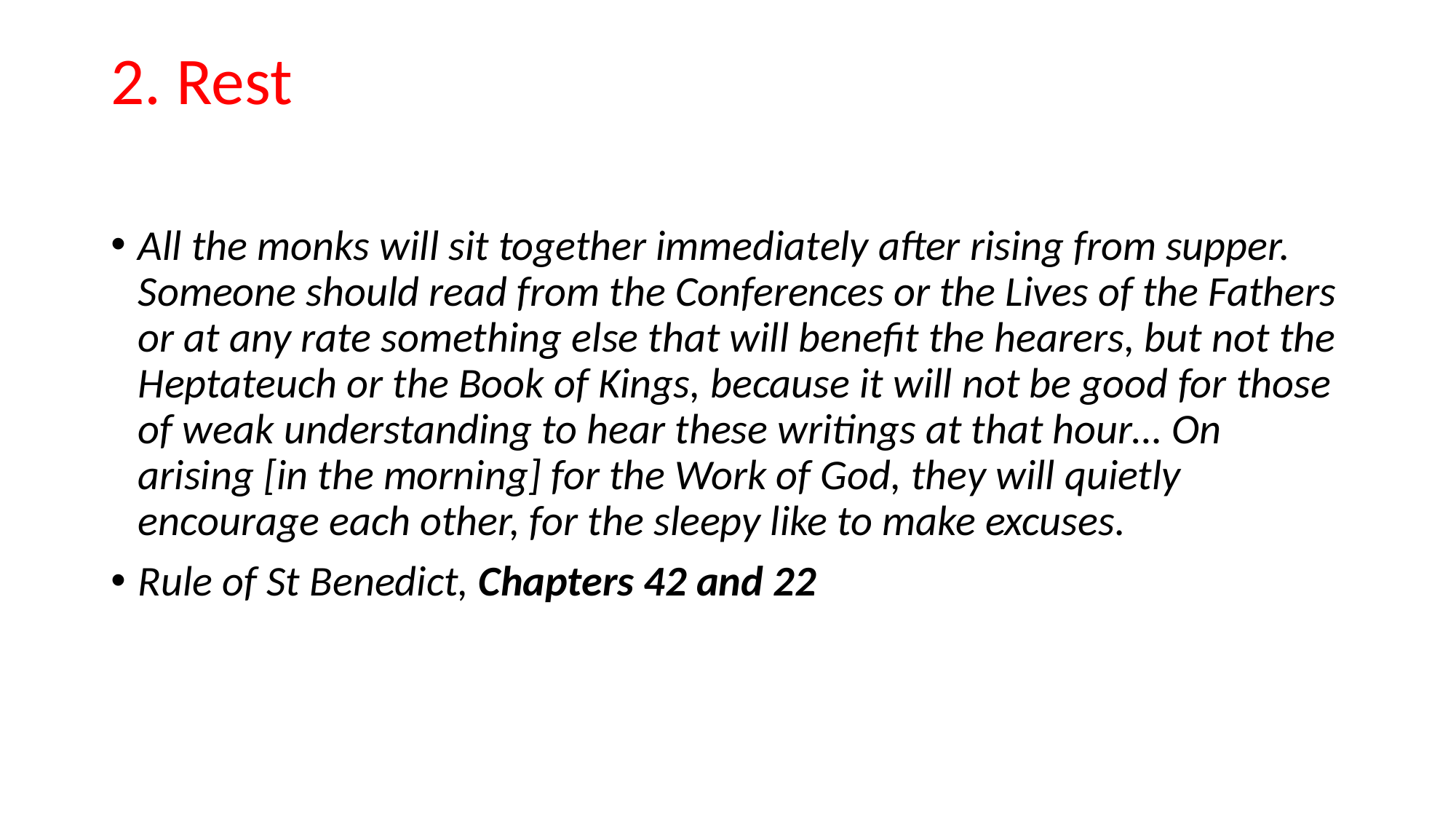

# 2. Rest
All the monks will sit together immediately after rising from supper. Someone should read from the Conferences or the Lives of the Fathers or at any rate something else that will beneﬁt the hearers, but not the Heptateuch or the Book of Kings, because it will not be good for those of weak understanding to hear these writings at that hour… On arising [in the morning] for the Work of God, they will quietly encourage each other, for the sleepy like to make excuses.
Rule of St Benedict, Chapters 42 and 22